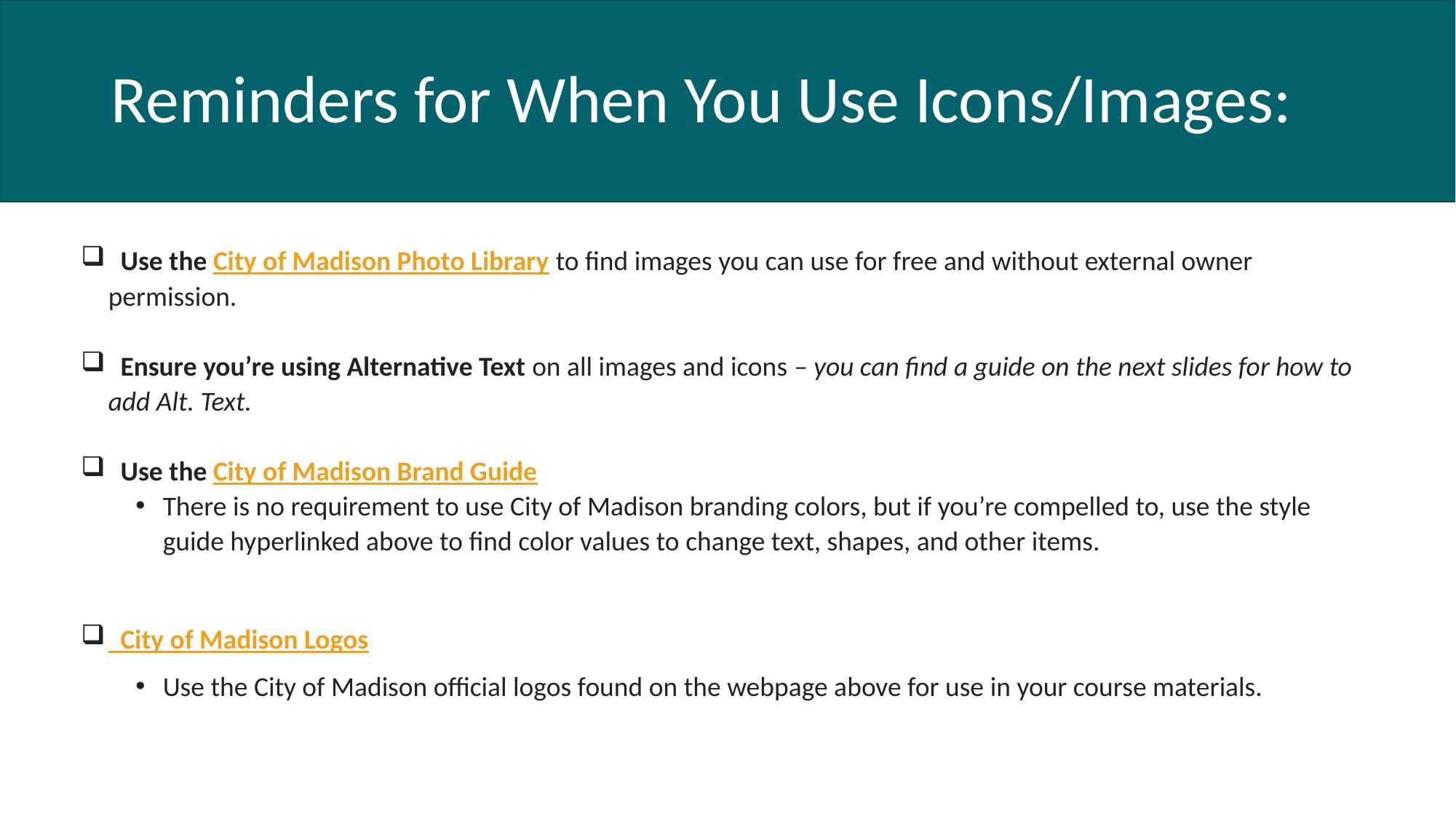

# Reminders for When You Use Icons/Images:
  Use the City of Madison Photo Library to find images you can use for free and without external owner permission.

  Ensure you’re using Alternative Text on all images and icons – you can find a guide on the next slides for how to add Alt. Text.

  Use the City of Madison Brand Guide
There is no requirement to use City of Madison branding colors, but if you’re compelled to, use the style guide hyperlinked above to find color values to change text, shapes, and other items.

  City of Madison Logos
Use the City of Madison official logos found on the webpage above for use in your course materials.